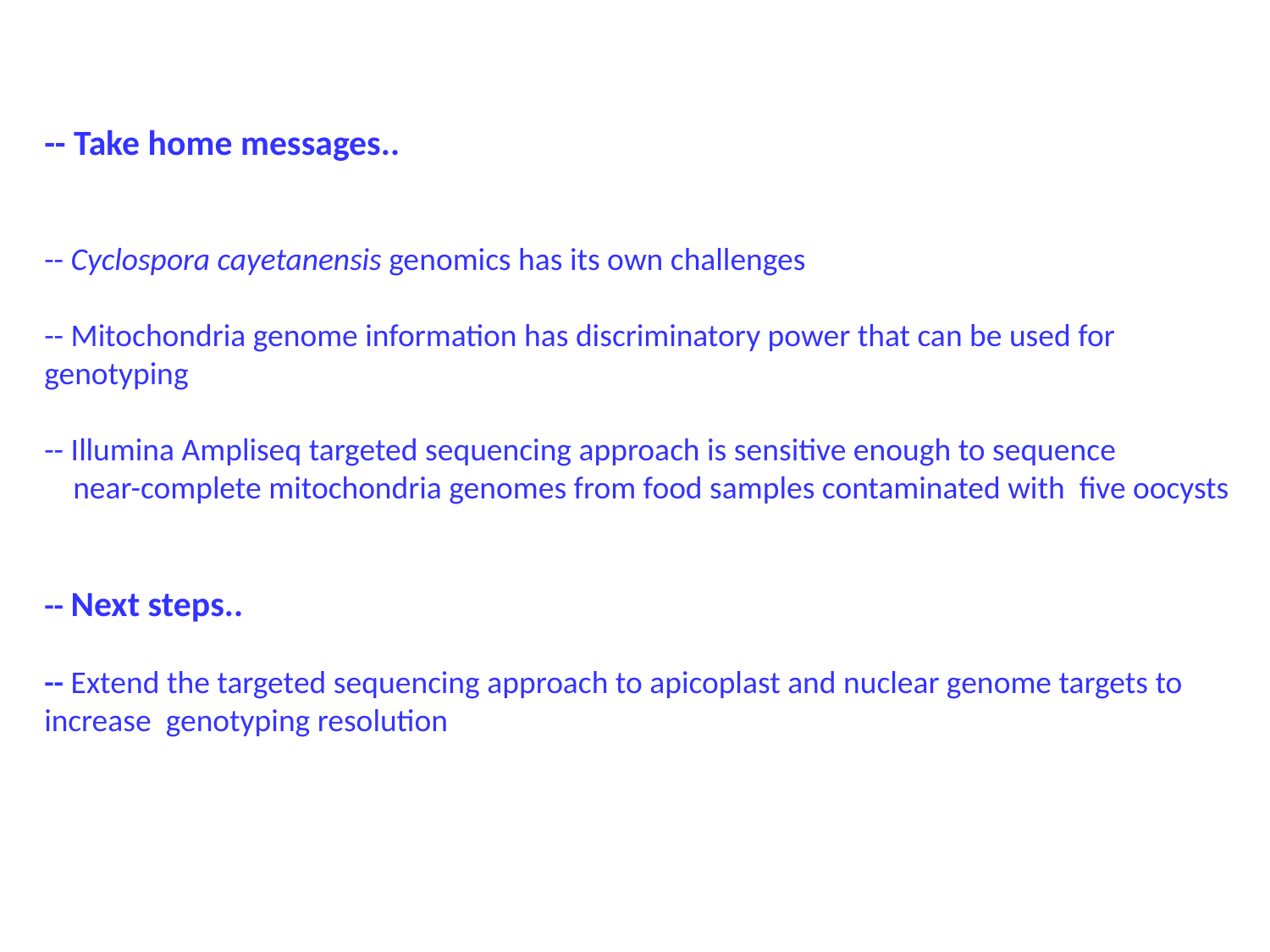

-- Take home messages..

-- Cyclospora cayetanensis genomics has its own challenges

-- Mitochondria genome information has discriminatory power that can be used for   genotyping

-- Illumina Ampliseq targeted sequencing approach is sensitive enough to sequence
    near-complete mitochondria genomes from food samples contaminated with  five oocysts

-- Next steps..

-- Extend the targeted sequencing approach to apicoplast and nuclear genome targets to        increase  genotyping resolution